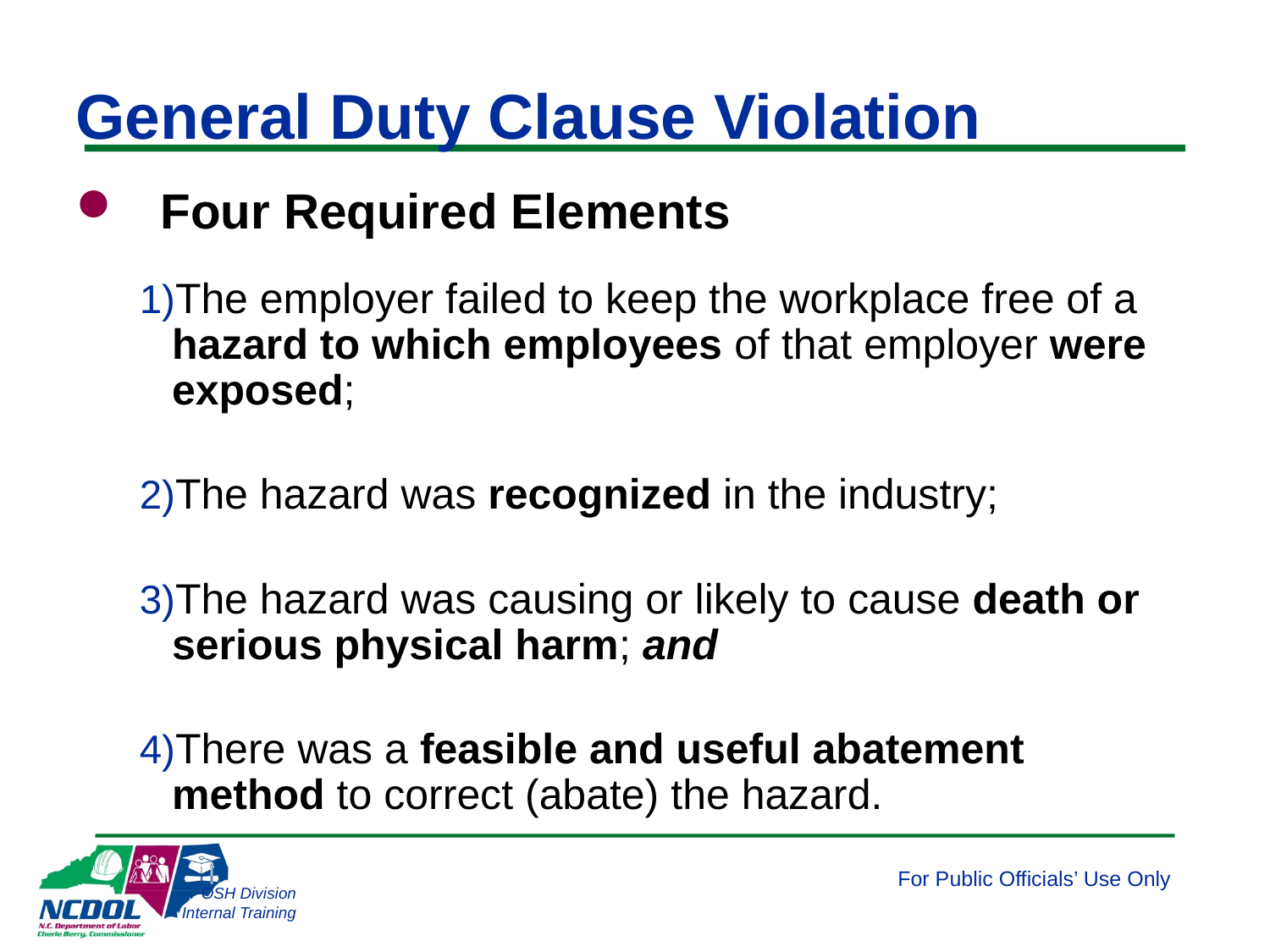

# General Duty Clause Violation
Four Required Elements

The employer failed to keep the workplace free of a hazard to which employees of that employer were exposed;

The hazard was recognized in the industry;

The hazard was causing or likely to cause death or serious physical harm; and

There was a feasible and useful abatement method to correct (abate) the hazard.